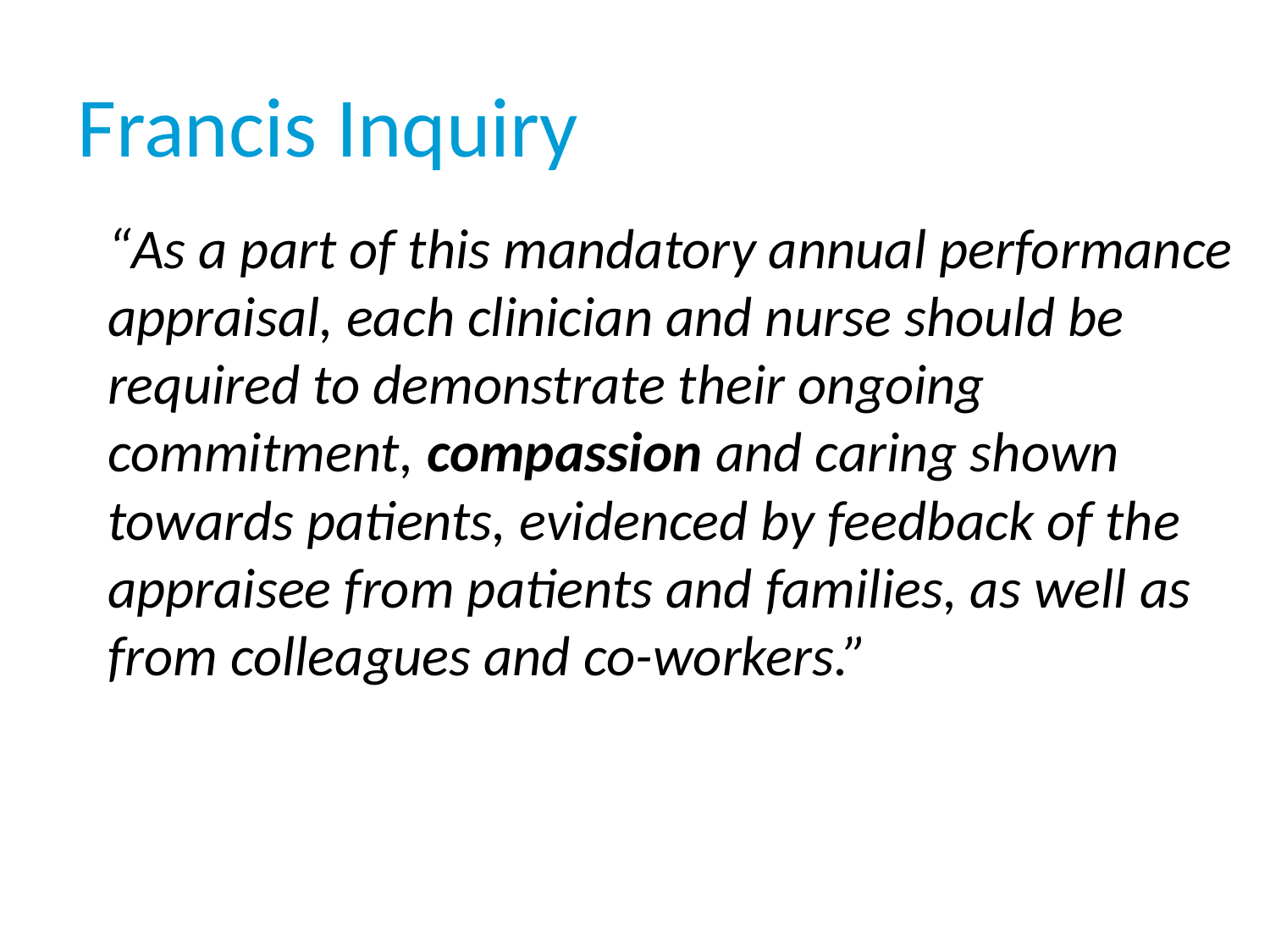

# Francis Inquiry
“As a part of this mandatory annual performance appraisal, each clinician and nurse should be required to demonstrate their ongoing commitment, compassion and caring shown towards patients, evidenced by feedback of the appraisee from patients and families, as well as from colleagues and co-workers.”